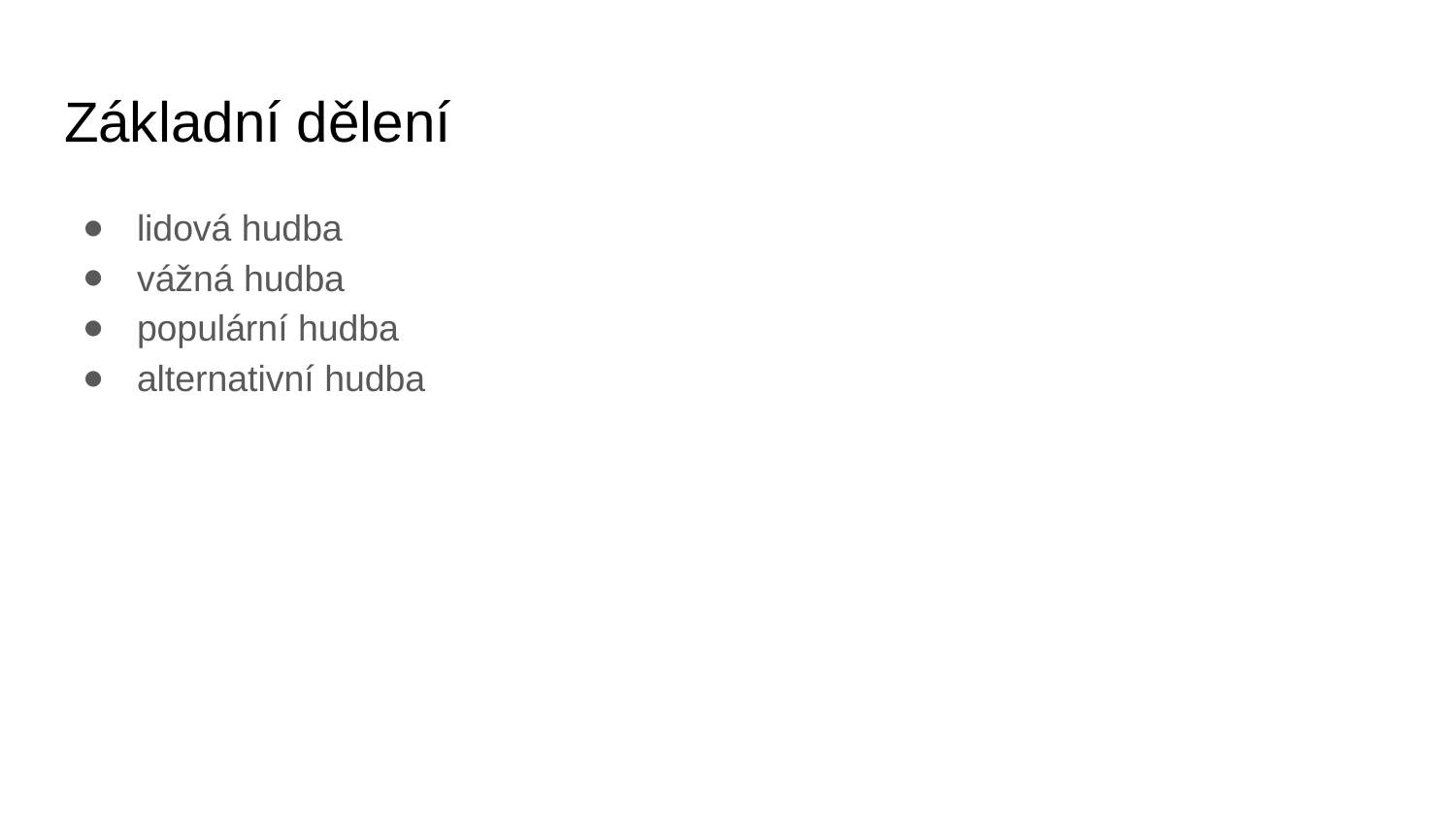

# Základní dělení
lidová hudba
vážná hudba
populární hudba
alternativní hudba